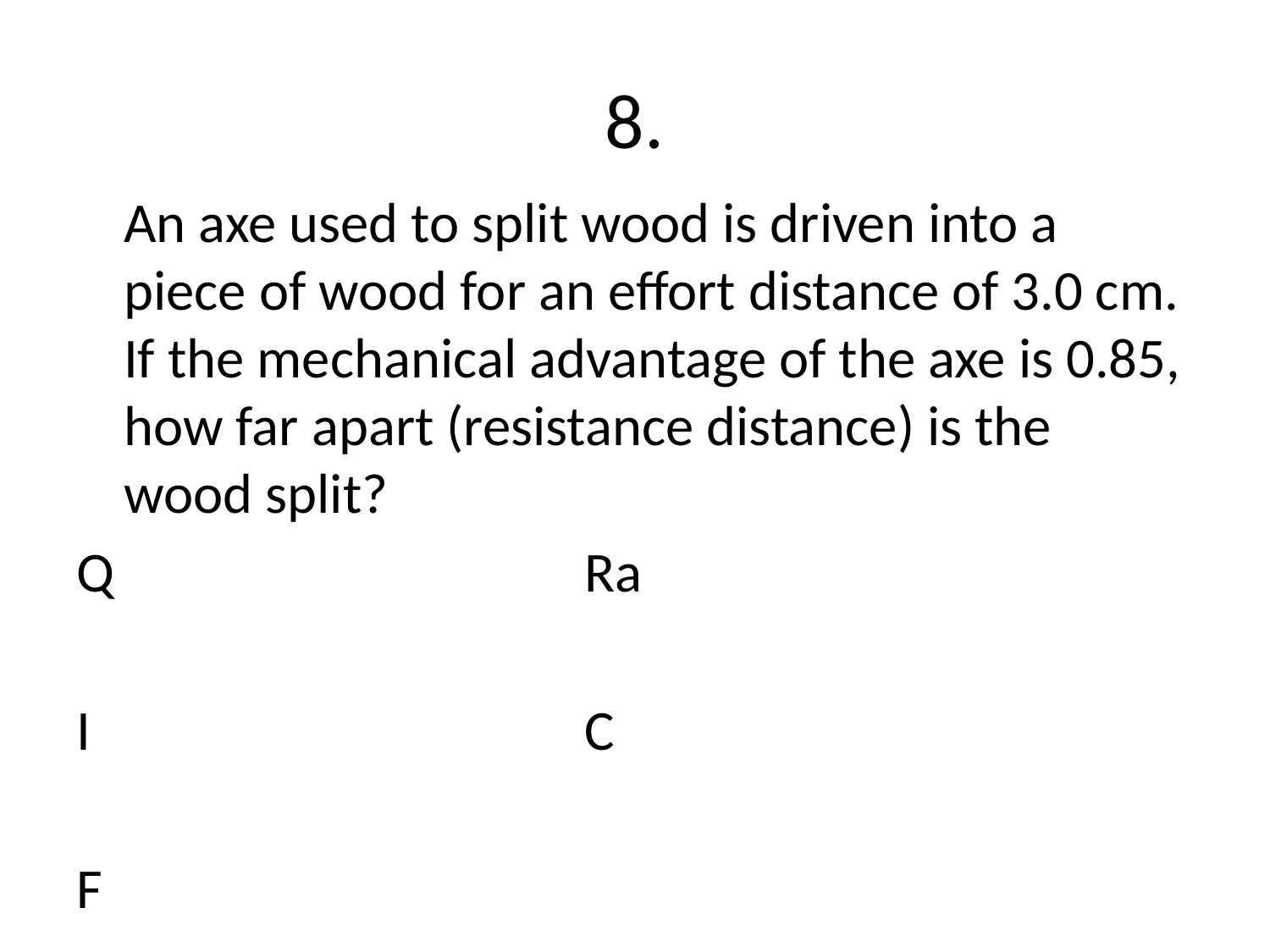

# 8.
	An axe used to split wood is driven into a piece of wood for an effort distance of 3.0 cm. If the mechanical advantage of the axe is 0.85, how far apart (resistance distance) is the wood split?
Q				Ra

I				C

F